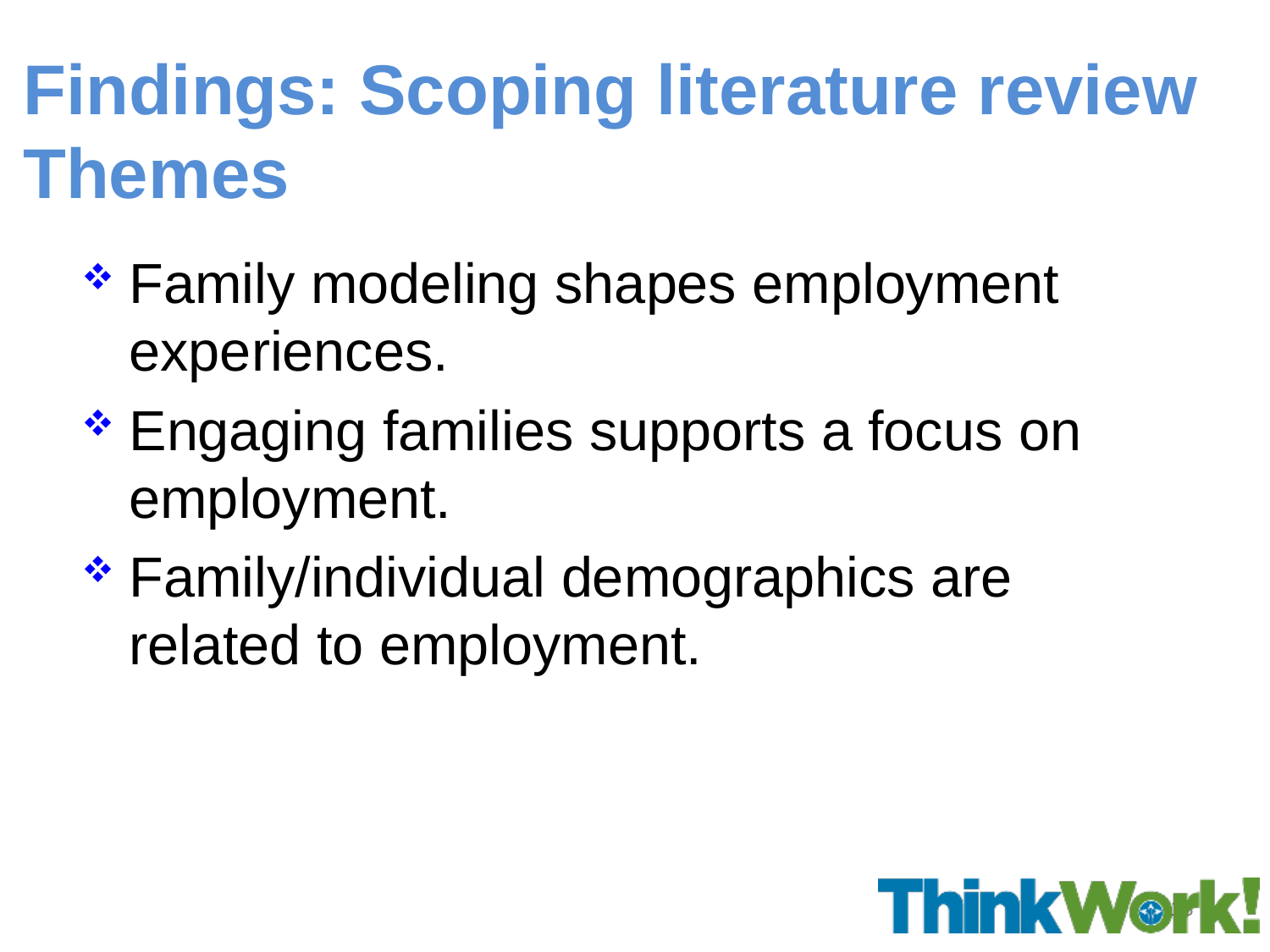

# Findings: Scoping literature review Themes

Family modeling shapes employment experiences.
Engaging families supports a focus on employment.
Family/individual demographics are related to employment.
13